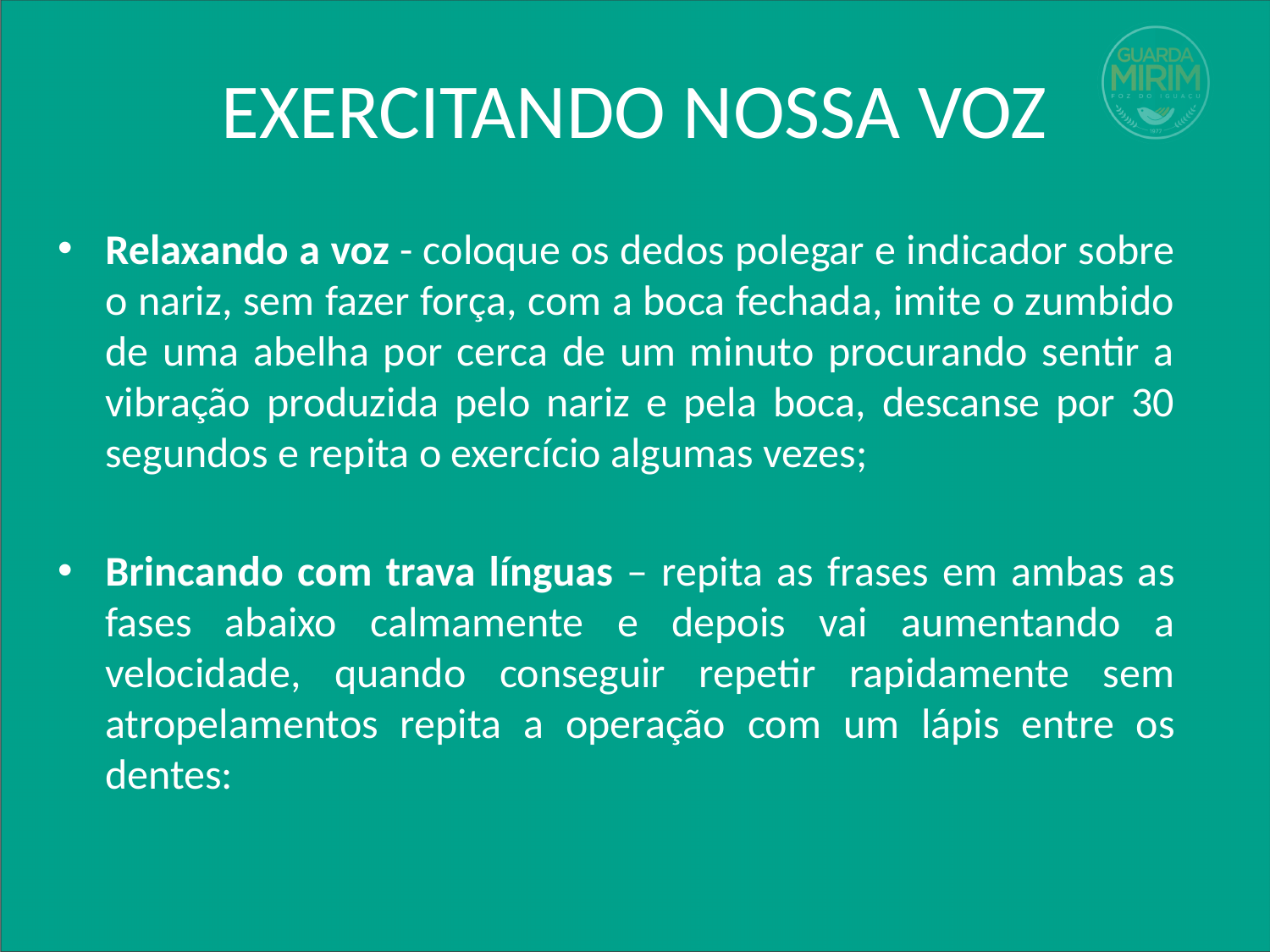

# EXERCITANDO NOSSA VOZ
Relaxando a voz - coloque os dedos polegar e indicador sobre o nariz, sem fazer força, com a boca fechada, imite o zumbido de uma abelha por cerca de um minuto procurando sentir a vibração produzida pelo nariz e pela boca, descanse por 30 segundos e repita o exercício algumas vezes;

Brincando com trava línguas – repita as frases em ambas as fases abaixo calmamente e depois vai aumentando a velocidade, quando conseguir repetir rapidamente sem atropelamentos repita a operação com um lápis entre os dentes: